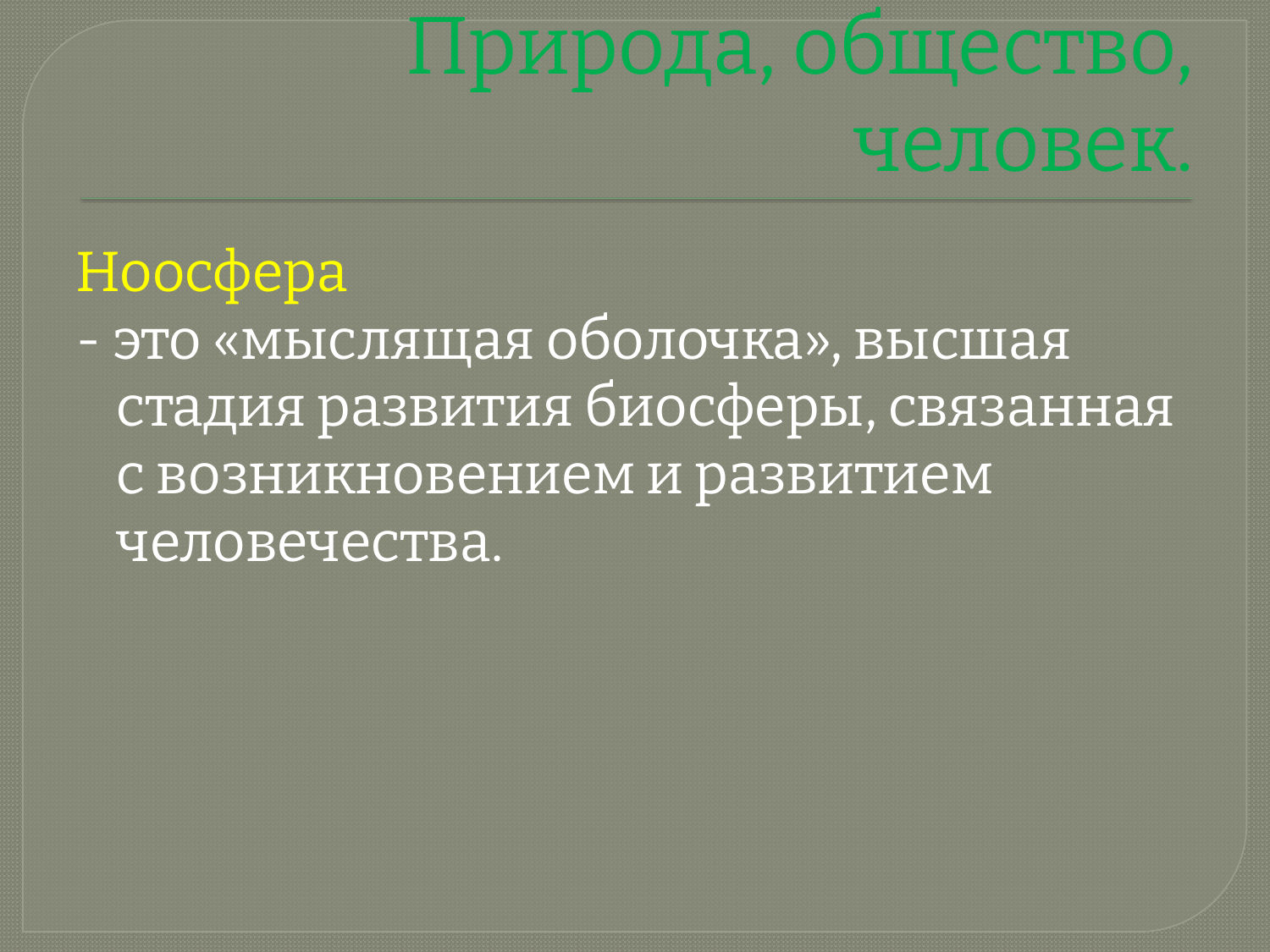

# Природа, общество, человек.
Ноосфера
- это «мыслящая оболочка», высшая стадия развития биосферы, связанная с возникновением и развитием человечества.